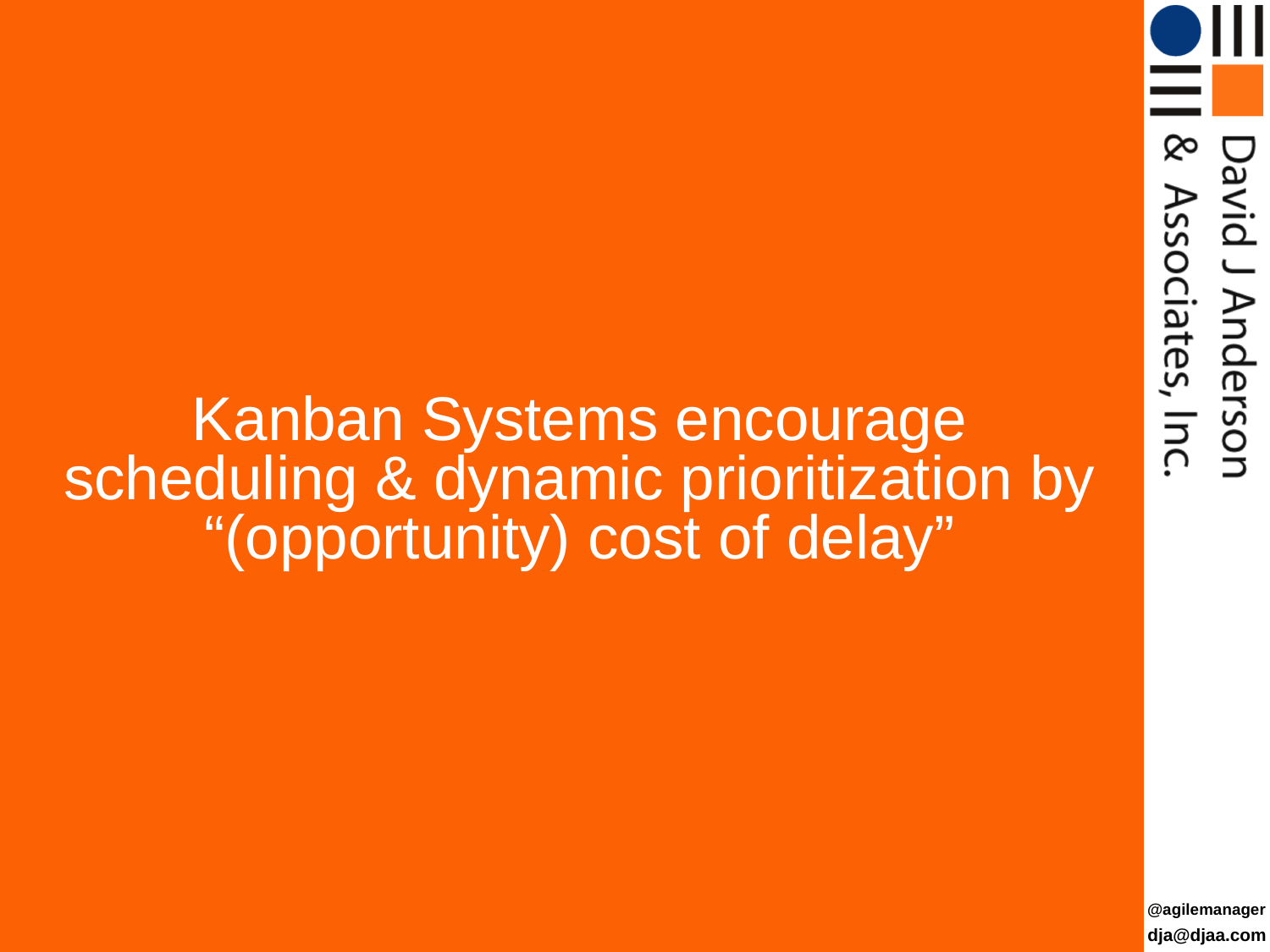

# Kanban Systems encourage scheduling & dynamic prioritization by “(opportunity) cost of delay”